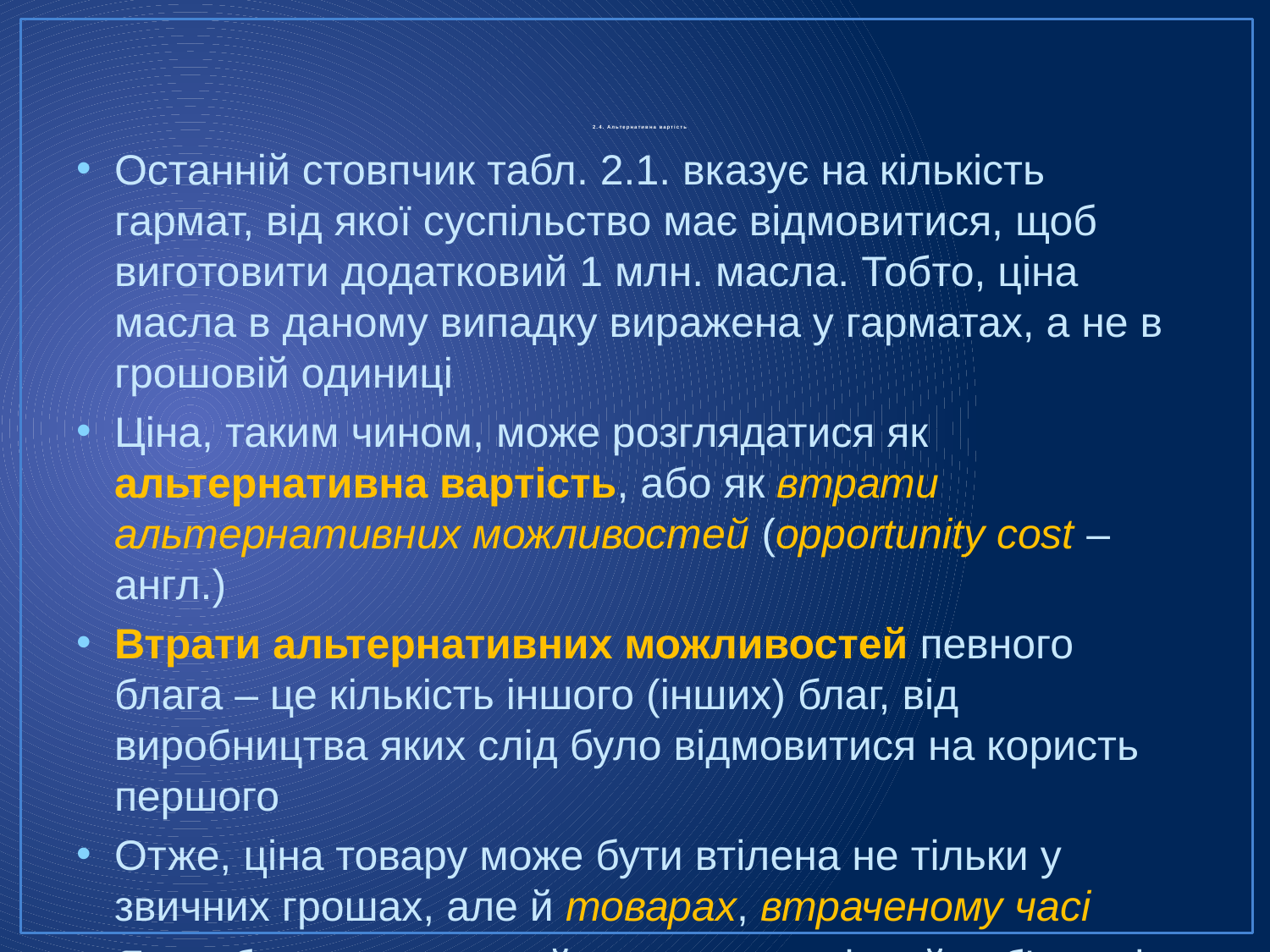

# 2.4. Альтернативна вартість
Останній стовпчик табл. 2.1. вказує на кількість гармат, від якої суспільство має відмовитися, щоб виготовити додатковий 1 млн. масла. Тобто, ціна масла в даному випадку виражена у гарматах, а не в грошовій одиниці
Ціна, таким чином, може розглядатися як альтернативна вартість, або як втрати альтернативних можливостей (opportunity cost – англ.)
Втрати альтернативних можливостей певного блага – це кількість іншого (інших) благ, від виробництва яких слід було відмовитися на користь першого
Отже, ціна товару може бути втілена не тільки у звичних грошах, але й товарах, втраченому часі
Якою б справою не займався економічний суб'єкт, він завжди буде мати втрати альтернативних можливостей